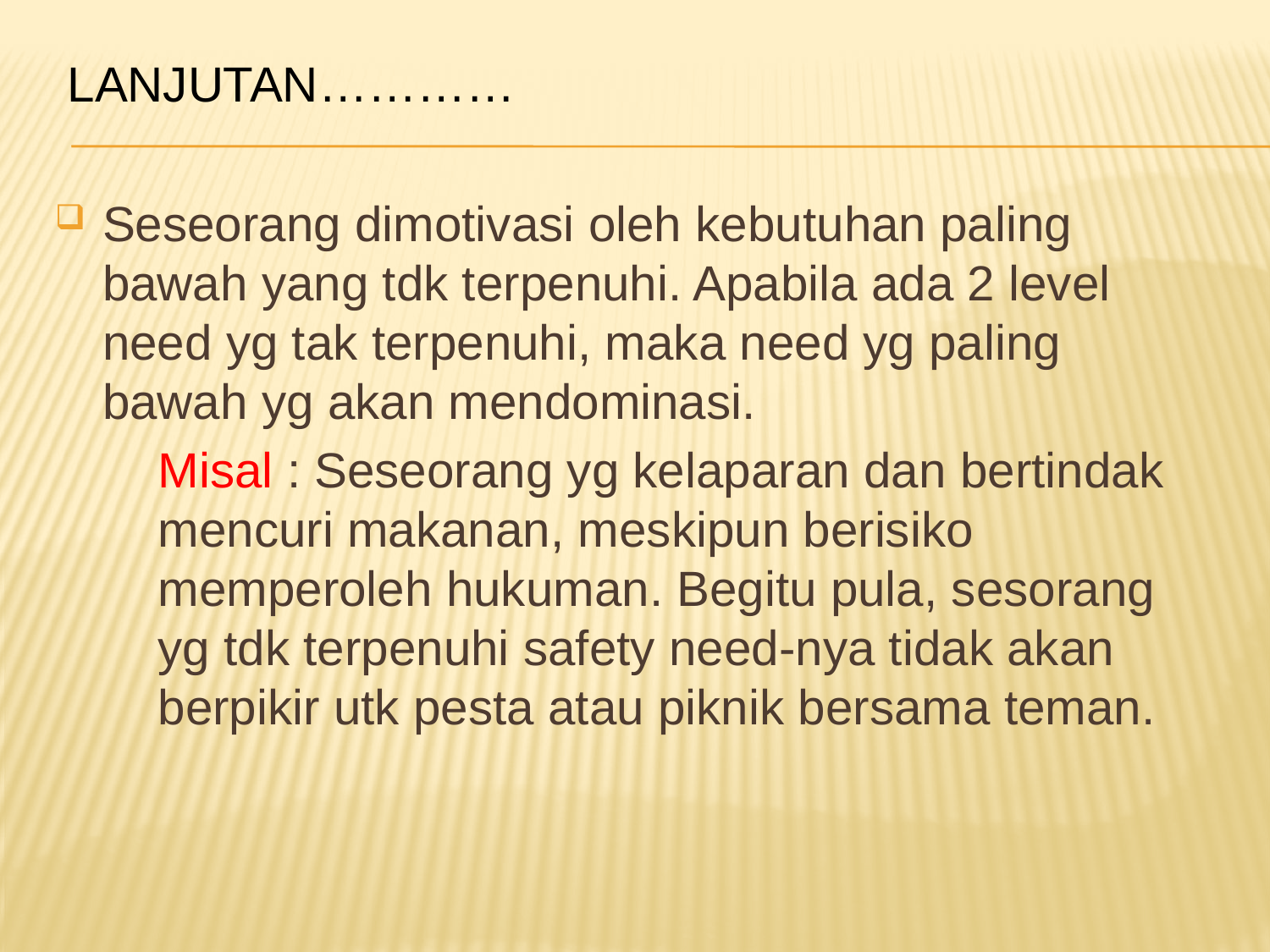

# Lanjutan…………
Seseorang dimotivasi oleh kebutuhan paling bawah yang tdk terpenuhi. Apabila ada 2 level need yg tak terpenuhi, maka need yg paling bawah yg akan mendominasi.
	Misal : Seseorang yg kelaparan dan bertindak mencuri makanan, meskipun berisiko memperoleh hukuman. Begitu pula, sesorang yg tdk terpenuhi safety need-nya tidak akan berpikir utk pesta atau piknik bersama teman.